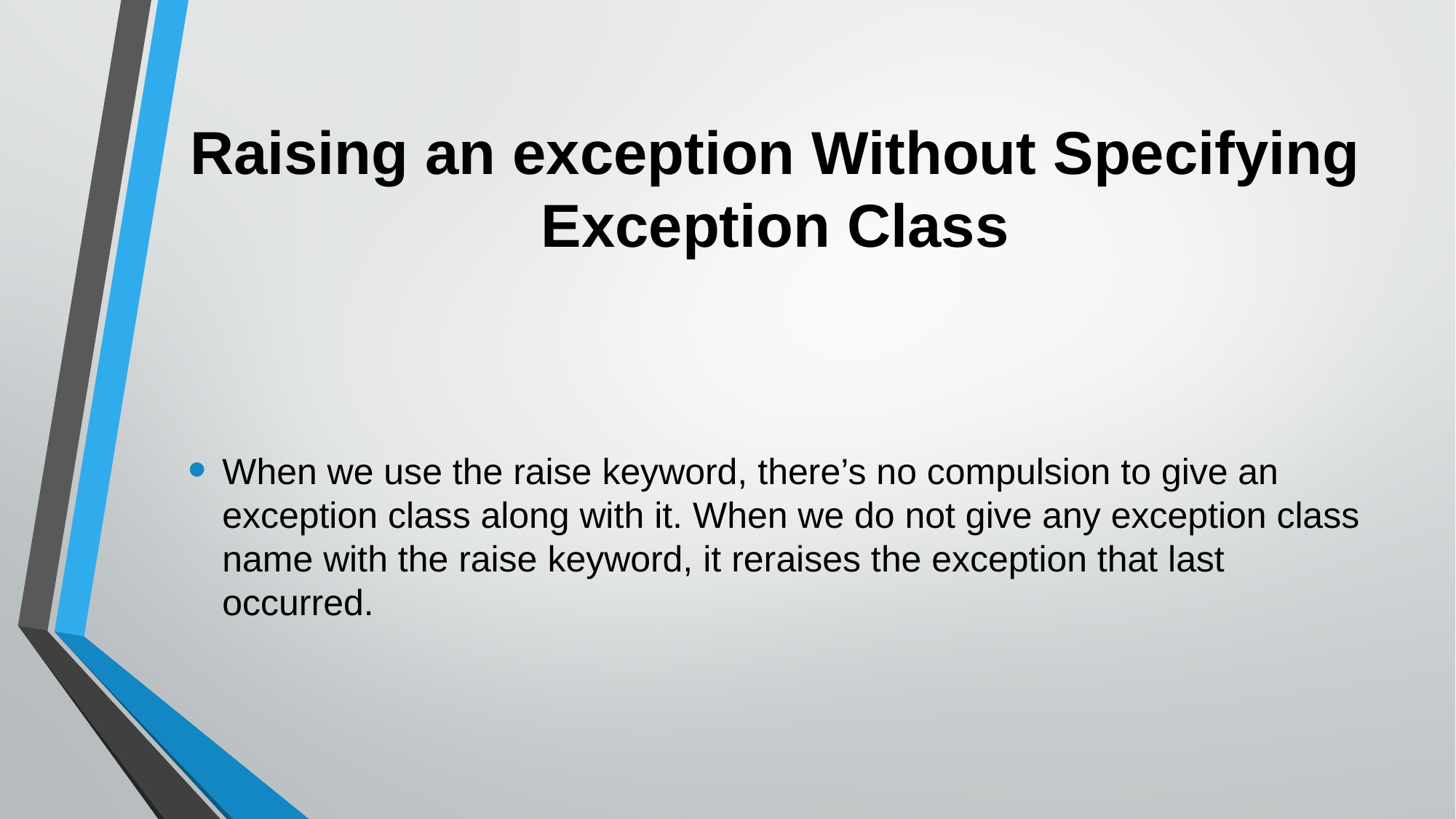

# Raising an exception Without Specifying Exception Class

When we use the raise keyword, there’s no compulsion to give an exception class along with it. When we do not give any exception class name with the raise keyword, it reraises the exception that last occurred.